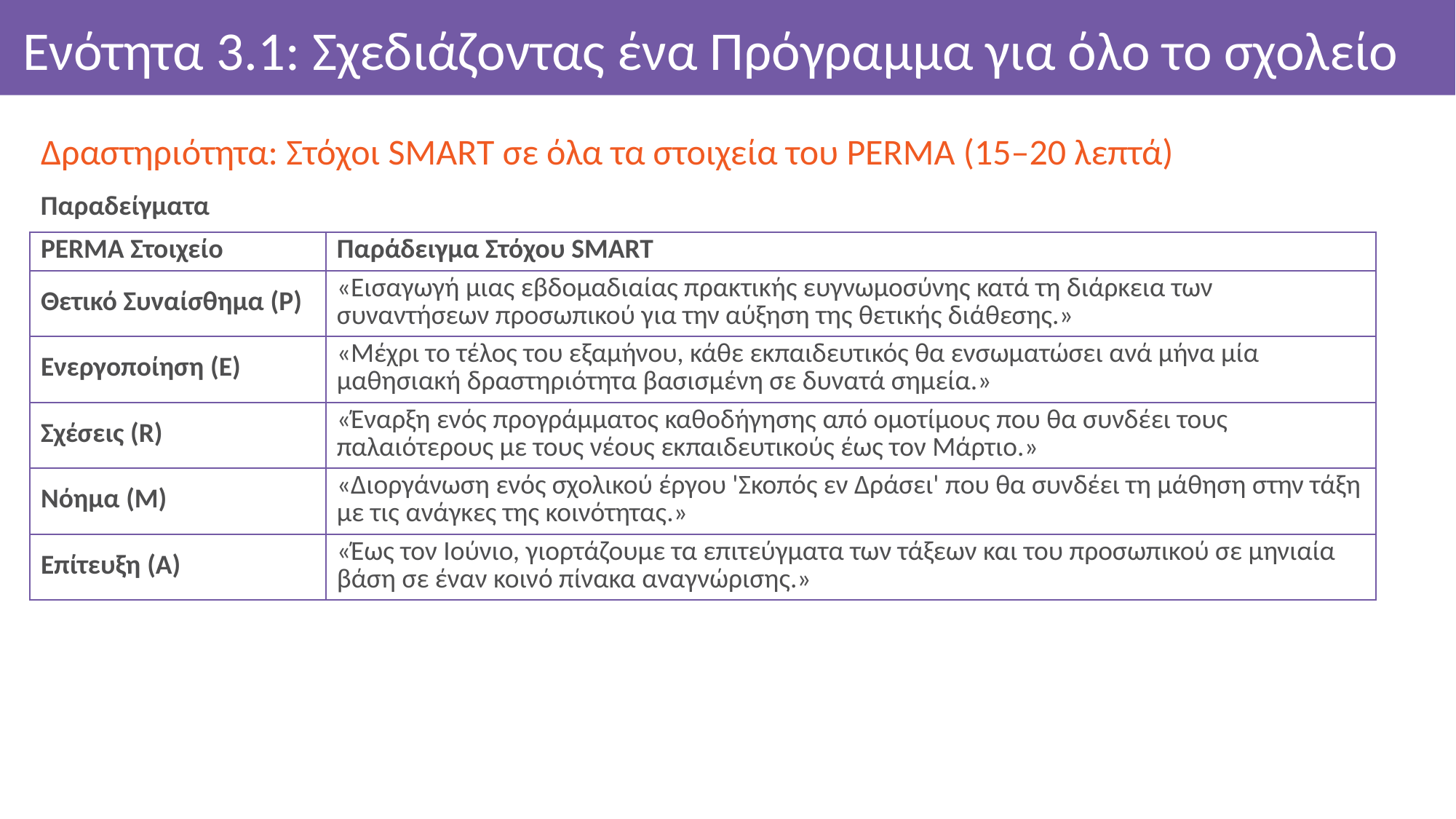

# Ενότητα 3.1: Σχεδιάζοντας ένα Πρόγραμμα για όλο το σχολείο
Δραστηριότητα: Στόχοι SMART σε όλα τα στοιχεία του PERMA (15–20 λεπτά)
Παραδείγματα
| PERMA Στοιχείο | Παράδειγμα Στόχου SMART |
| --- | --- |
| Θετικό Συναίσθημα (P) | «Εισαγωγή μιας εβδομαδιαίας πρακτικής ευγνωμοσύνης κατά τη διάρκεια των συναντήσεων προσωπικού για την αύξηση της θετικής διάθεσης.» |
| Ενεργοποίηση (E) | «Μέχρι το τέλος του εξαμήνου, κάθε εκπαιδευτικός θα ενσωματώσει ανά μήνα μία μαθησιακή δραστηριότητα βασισμένη σε δυνατά σημεία.» |
| Σχέσεις (R) | «Έναρξη ενός προγράμματος καθοδήγησης από ομοτίμους που θα συνδέει τους παλαιότερους με τους νέους εκπαιδευτικούς έως τον Μάρτιο.» |
| Νόημα (M) | «Διοργάνωση ενός σχολικού έργου 'Σκοπός εν Δράσει' που θα συνδέει τη μάθηση στην τάξη με τις ανάγκες της κοινότητας.» |
| Επίτευξη (A) | «Έως τον Ιούνιο, γιορτάζουμε τα επιτεύγματα των τάξεων και του προσωπικού σε μηνιαία βάση σε έναν κοινό πίνακα αναγνώρισης.» |